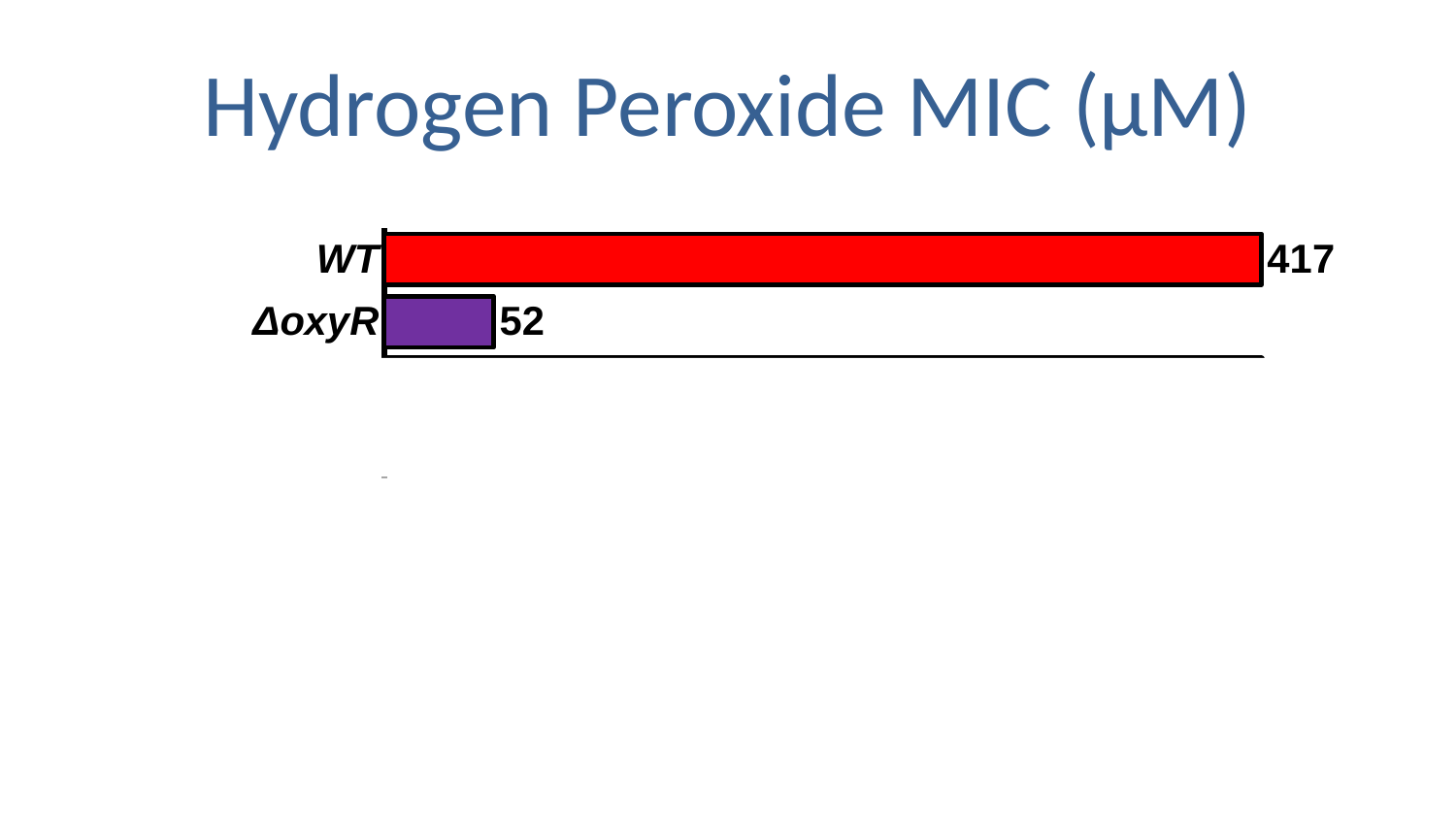

# Hydrogen Peroxide MIC (µM)

### Chart

| Category | Series 1 |
|---|---|
| ΔpdgX | 417.0 |
| Δg6pD | 417.0 |
| Δdps | 417.0 |
| ΔccpD ΔkatA | 417.0 |
| ΔccpD | 417.0 |
| ΔkatA | 417.0 |
| ΔoxyR | 52.0 |
| WT | 417.0 |